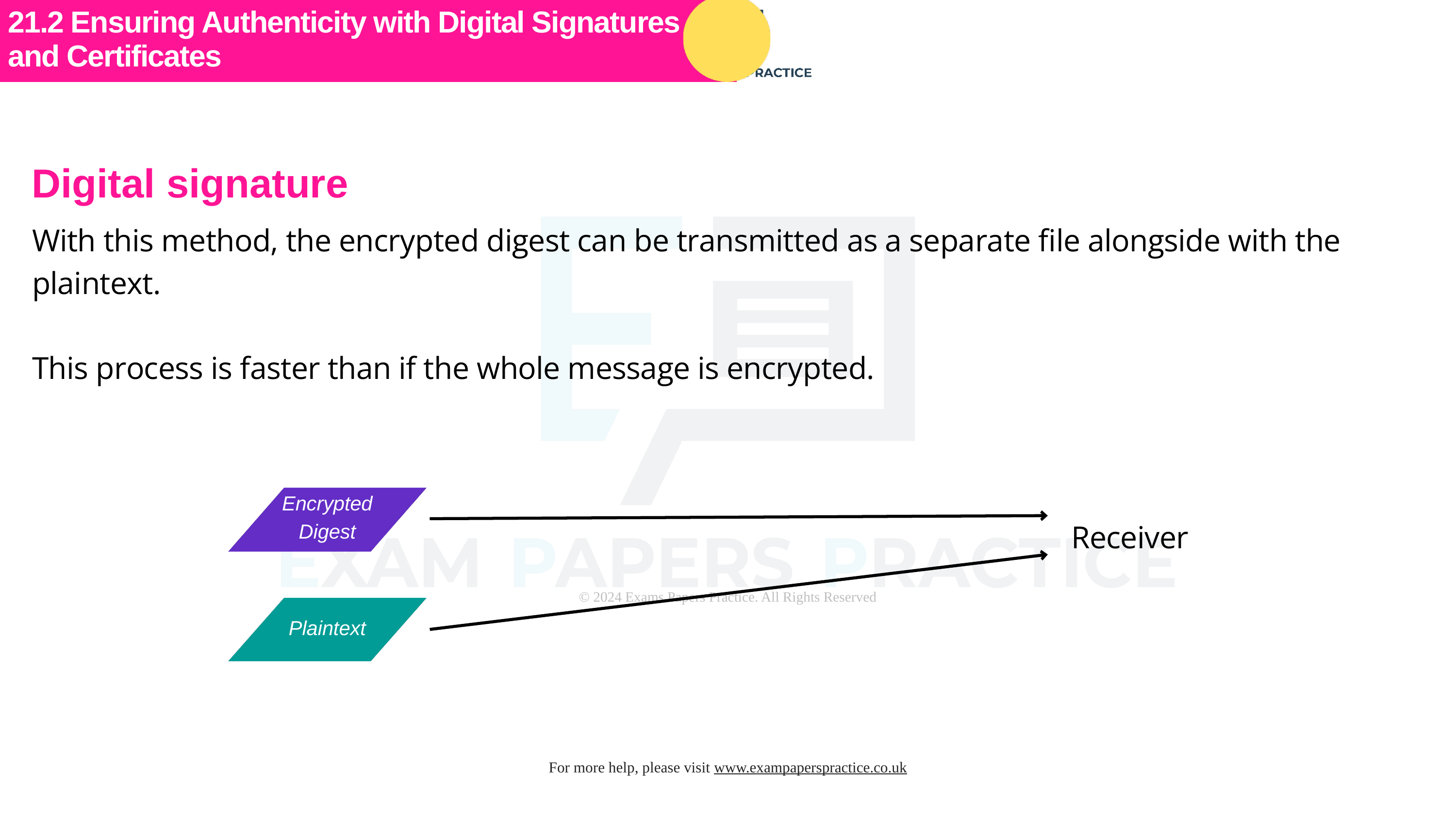

21.2 Ensuring Authenticity with Digital Signatures and Certificates
Subtopic 1
Digital signature
With this method, the encrypted digest can be transmitted as a separate file alongside with the plaintext.

This process is faster than if the whole message is encrypted.
Encrypted Digest

Receiver

Plaintext